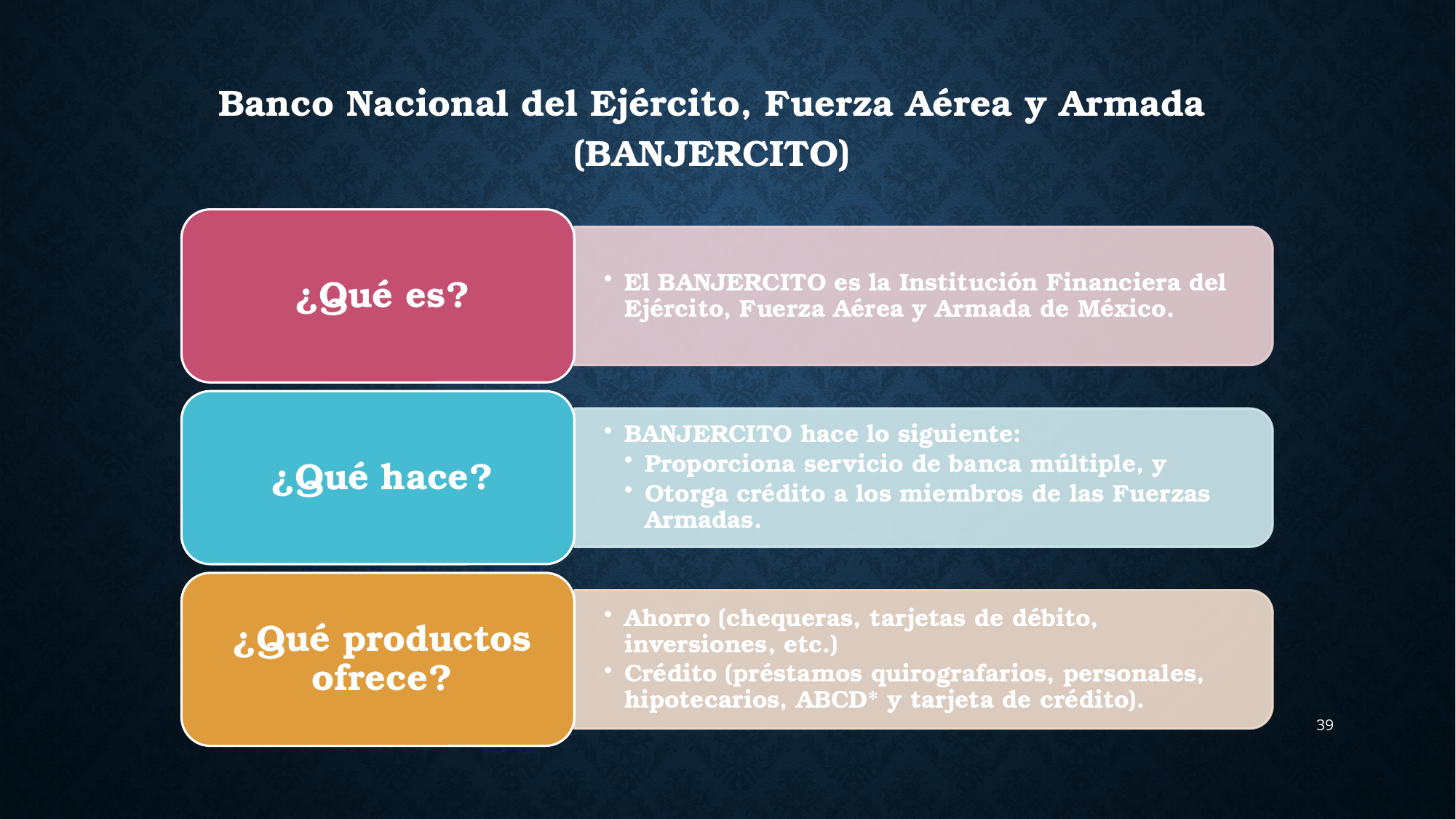

Banco Nacional del Ejército, Fuerza Aérea y Armada (BANJERCITO)
El BANJERCITO es la Institución Financiera del Ejército, Fuerza Aérea y Armada de México.
¿Qué es?
BANJERCITO hace lo siguiente:
Proporciona servicio de banca múltiple, y
Otorga crédito a los miembros de las Fuerzas Armadas.
¿Qué hace?
Ahorro (chequeras, tarjetas de débito, inversiones, etc.)
Crédito (préstamos quirografarios, personales, hipotecarios, ABCD* y tarjeta de crédito).
¿Qué productos ofrece?
39